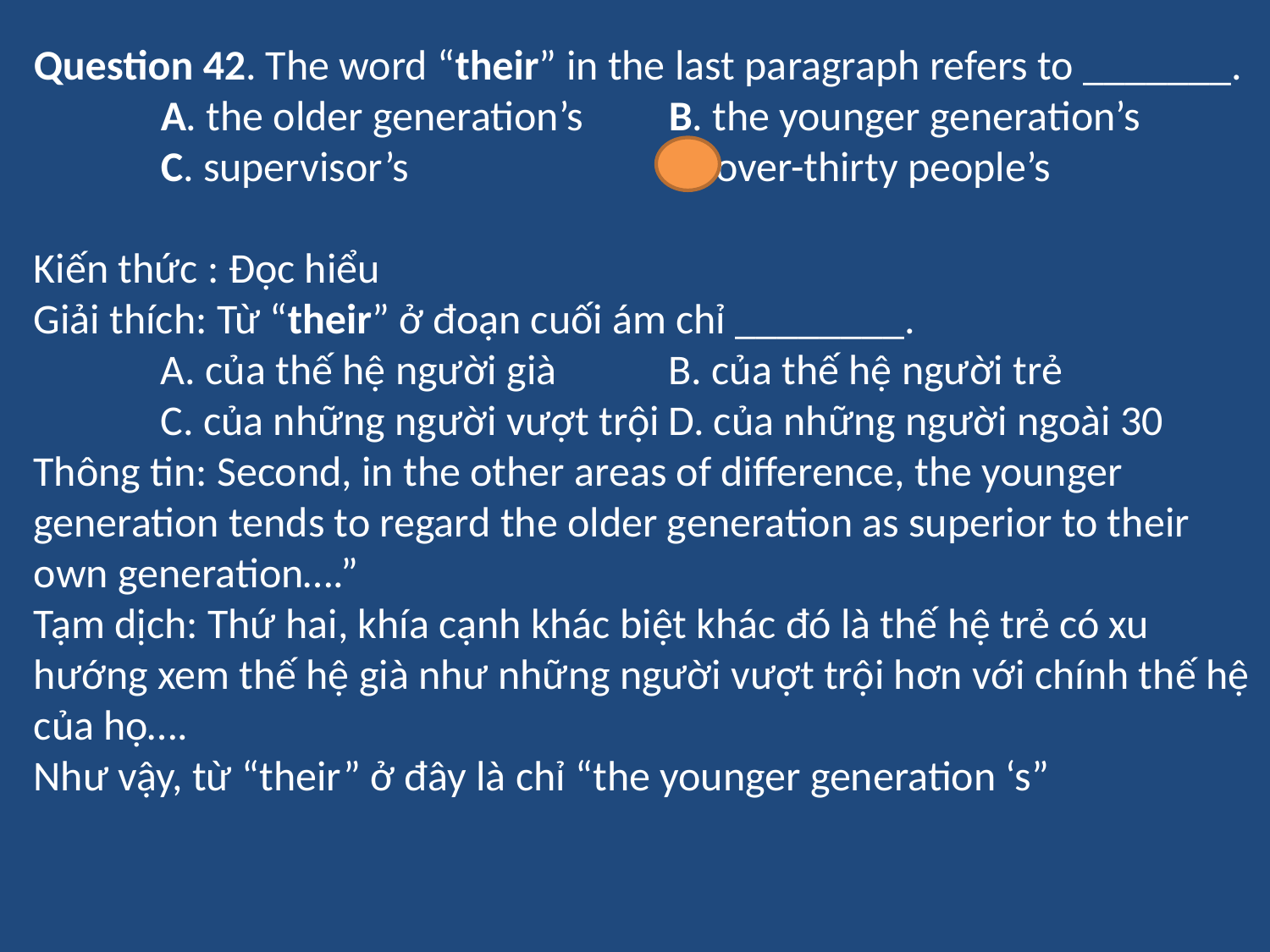

Question 42. The word “their” in the last paragraph refers to _______.
	A. the older generation’s	B. the younger generation’s
	C. supervisor’s 		D. over-thirty people’s

Kiến thức : Đọc hiểu
Giải thích: Từ “their” ở đoạn cuối ám chỉ ________.
	A. của thế hệ người già	B. của thế hệ người trẻ
	C. của những người vượt trội	D. của những người ngoài 30
Thông tin: Second, in the other areas of difference, the younger generation tends to regard the older generation as superior to their own generation….”
Tạm dịch: Thứ hai, khía cạnh khác biệt khác đó là thế hệ trẻ có xu hướng xem thế hệ già như những người vượt trội hơn với chính thế hệ của họ….
Như vậy, từ “their” ở đây là chỉ “the younger generation ‘s”